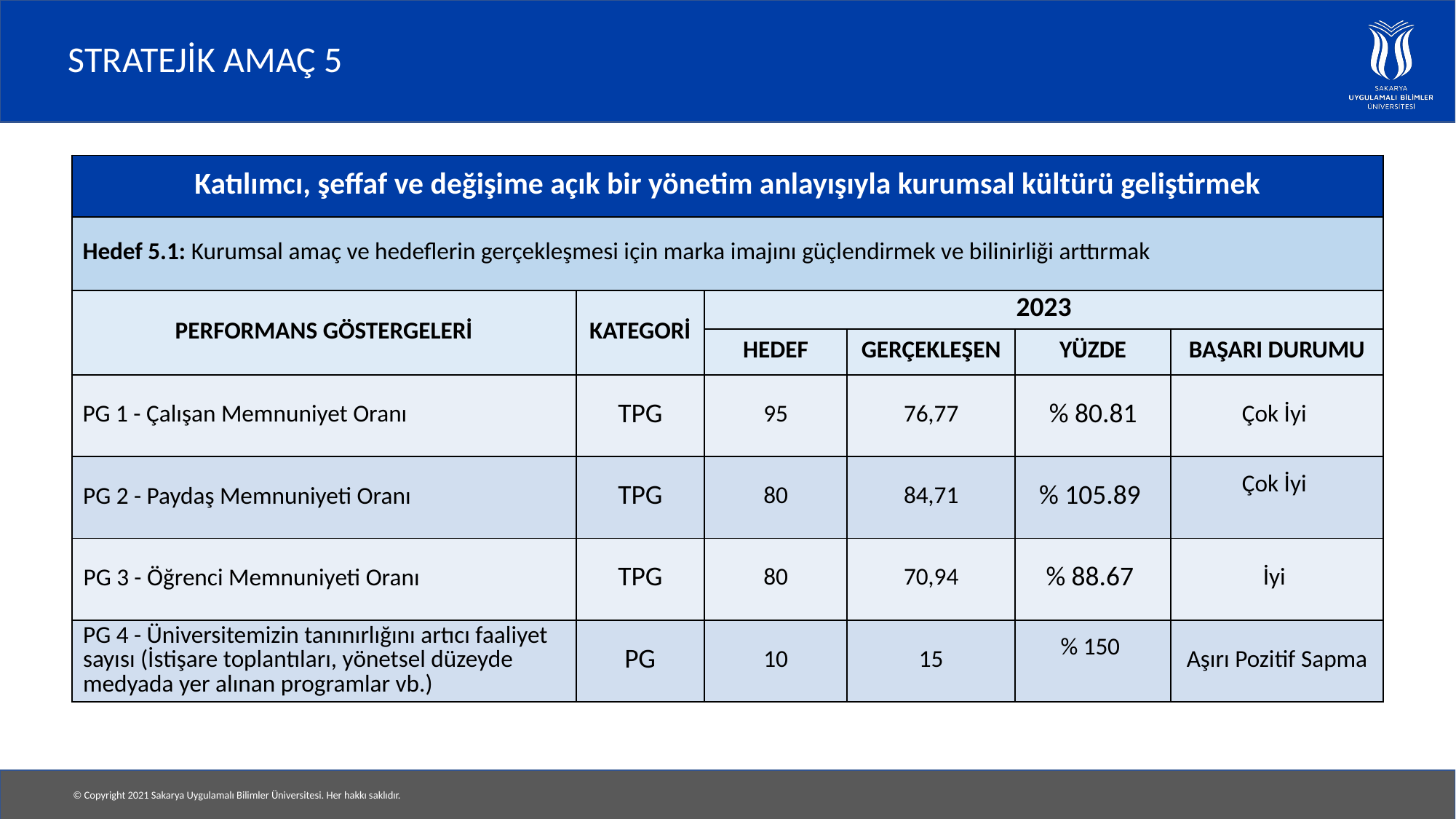

# STRATEJİK AMAÇ 5
| Katılımcı, şeffaf ve değişime açık bir yönetim anlayışıyla kurumsal kültürü geliştirmek |  |  |  |  |  |
| --- | --- | --- | --- | --- | --- |
| Hedef 5.1: Kurumsal amaç ve hedeflerin gerçekleşmesi için marka imajını güçlendirmek ve bilinirliği arttırmak |  |  |  |  |  |
| PERFORMANS GÖSTERGELERİ | KATEGORİ | 2023 |  |  |  |
|  |  | HEDEF | GERÇEKLEŞEN | YÜZDE | BAŞARI DURUMU |
| PG 1 - Çalışan Memnuniyet Oranı | TPG | 95 | 76,77 | % 80.81 | Çok İyi |
| PG 2 - Paydaş Memnuniyeti Oranı | TPG | 80 | 84,71 | % 105.89 | Çok İyi |
| PG 3 - Öğrenci Memnuniyeti Oranı | TPG | 80 | 70,94 | % 88.67 | İyi |
| PG 4 - Üniversitemizin tanınırlığını artıcı faaliyet sayısı (İstişare toplantıları, yönetsel düzeyde medyada yer alınan programlar vb.) | PG | 10 | 15 | % 150 | Aşırı Pozitif Sapma |